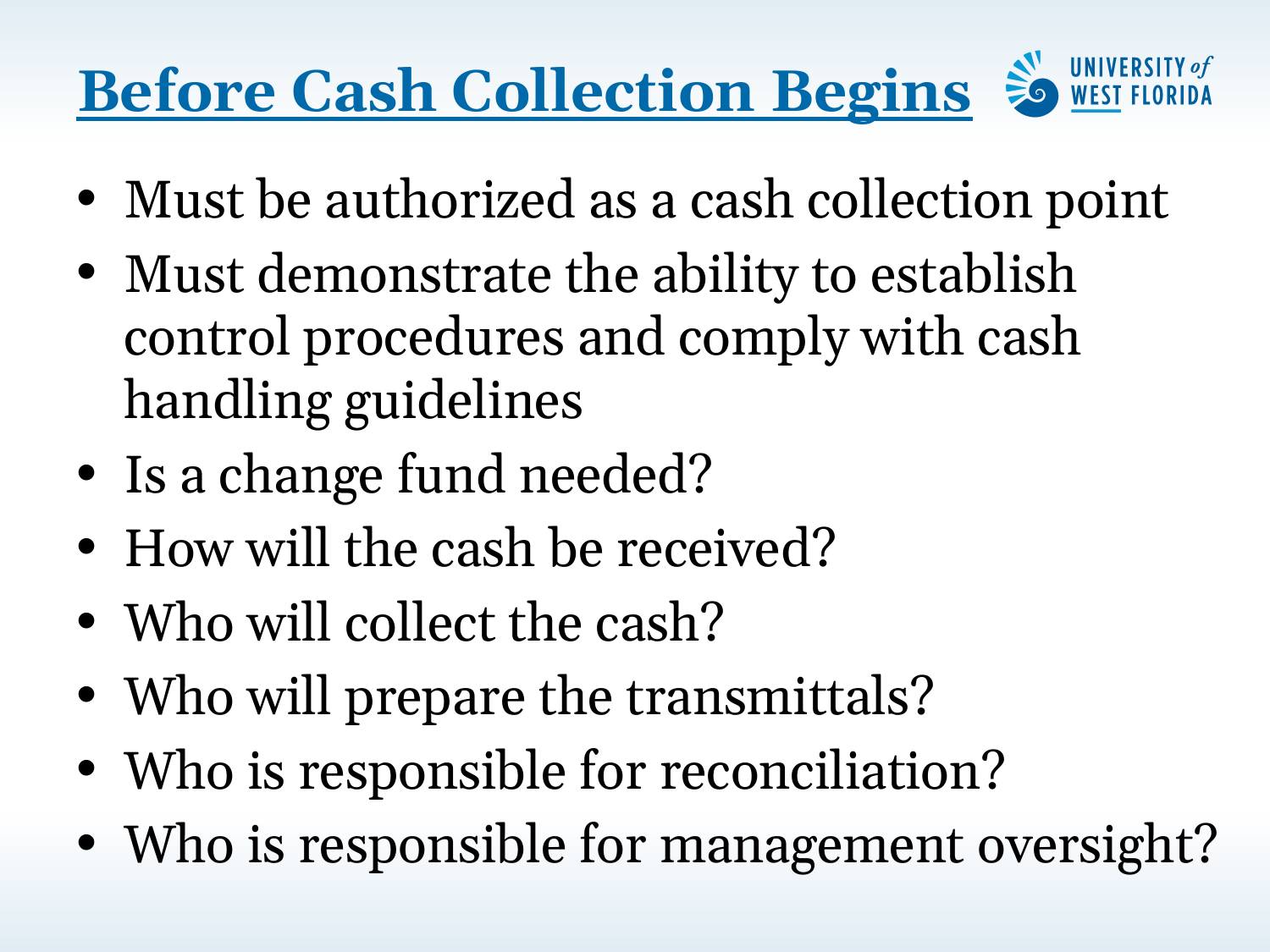

# Before Cash Collection Begins
Must be authorized as a cash collection point
Must demonstrate the ability to establish control procedures and comply with cash handling guidelines
Is a change fund needed?
How will the cash be received?
Who will collect the cash?
Who will prepare the transmittals?
Who is responsible for reconciliation?
Who is responsible for management oversight?